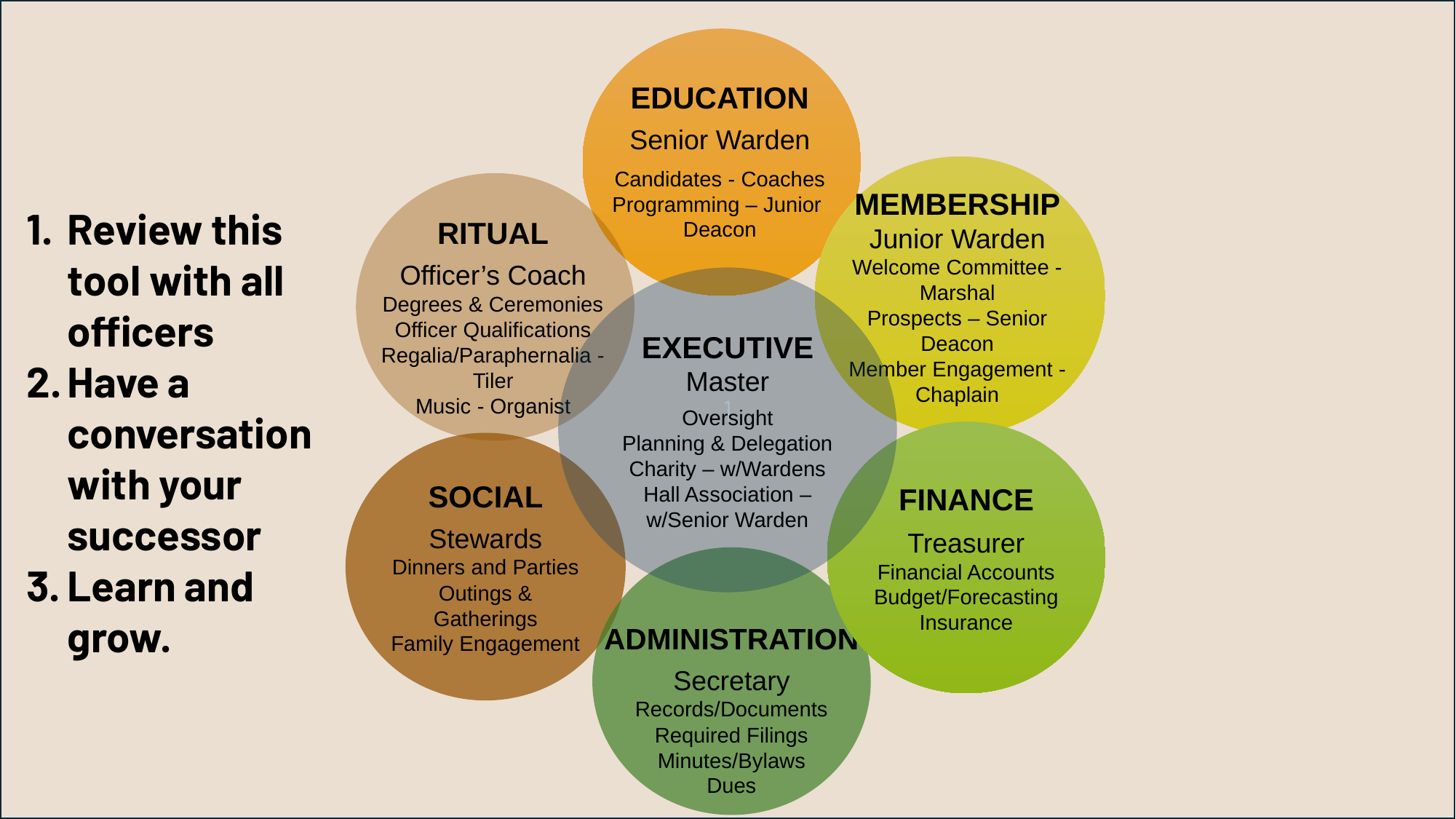

1

EDUCATION
Senior Warden
Candidates - Coaches
Programming – Junior
Deacon

MEMBERSHIP
Junior Warden
Welcome Committee - Marshal
Prospects – Senior Deacon
Member Engagement - Chaplain

RITUAL

Officer’s Coach
Degrees & Ceremonies
Officer Qualifications
Regalia/Paraphernalia - Tiler
Music - Organist

Review this tool with all officers
Have a conversation with your successor
Learn and grow.

EXECUTIVE
Master

Oversight
Planning & Delegation
Charity – w/Wardens
Hall Association – w/Senior Warden

FINANCE

Treasurer
Financial Accounts
Budget/Forecasting
Insurance

SOCIAL

Stewards
Dinners and Parties
Outings & Gatherings
Family Engagement

ADMINISTRATION

Secretary
Records/Documents
Required Filings
Minutes/Bylaws
Dues